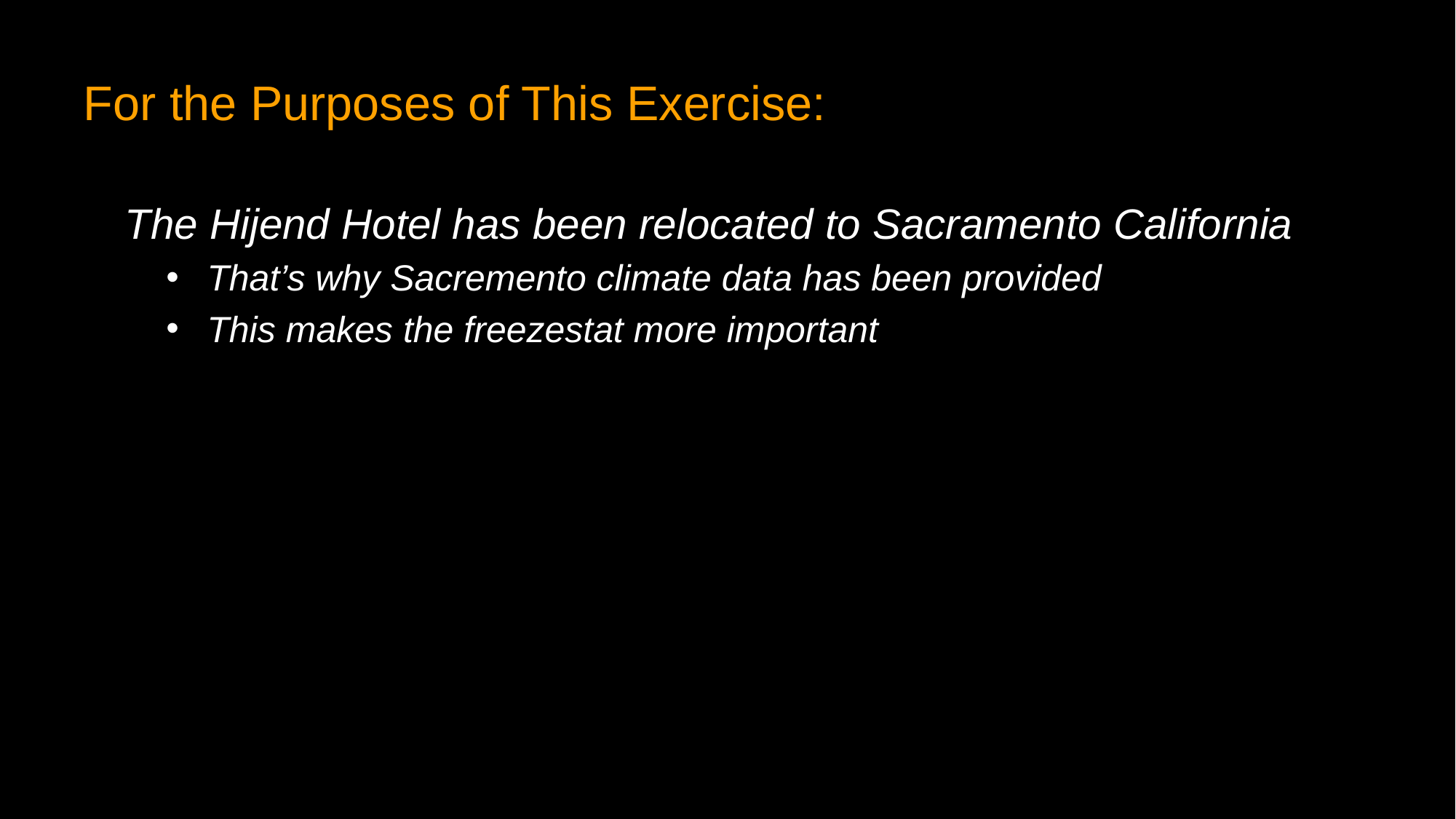

# For the Purposes of This Exercise:
The Hijend Hotel has been relocated to Sacramento California
That’s why Sacremento climate data has been provided
This makes the freezestat more important